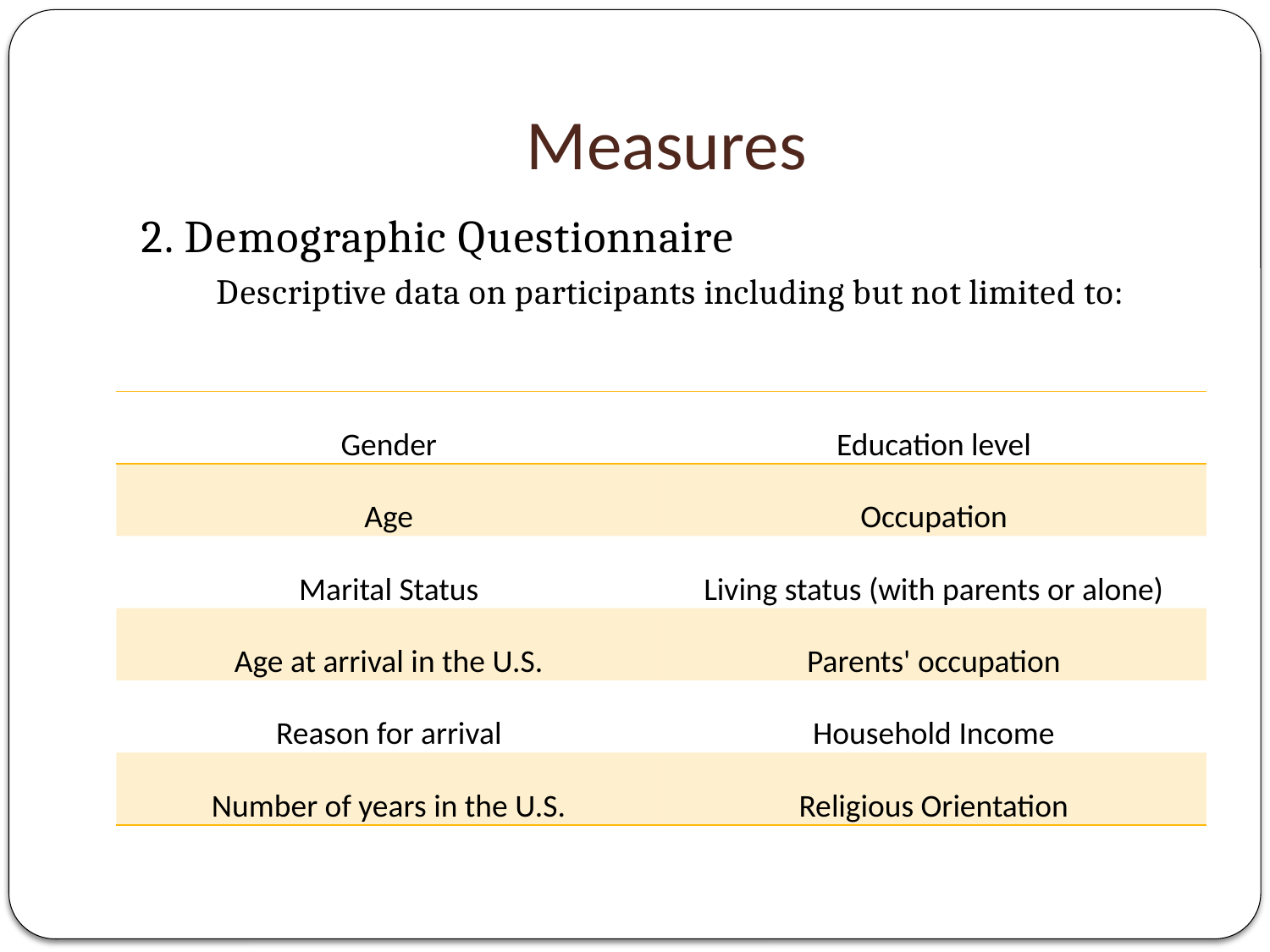

# Measures
2. Demographic Questionnaire
	Descriptive data on participants including but not limited to:
| Gender | Education level |
| --- | --- |
| Age | Occupation |
| Marital Status | Living status (with parents or alone) |
| Age at arrival in the U.S. | Parents' occupation |
| Reason for arrival | Household Income |
| Number of years in the U.S. | Religious Orientation |